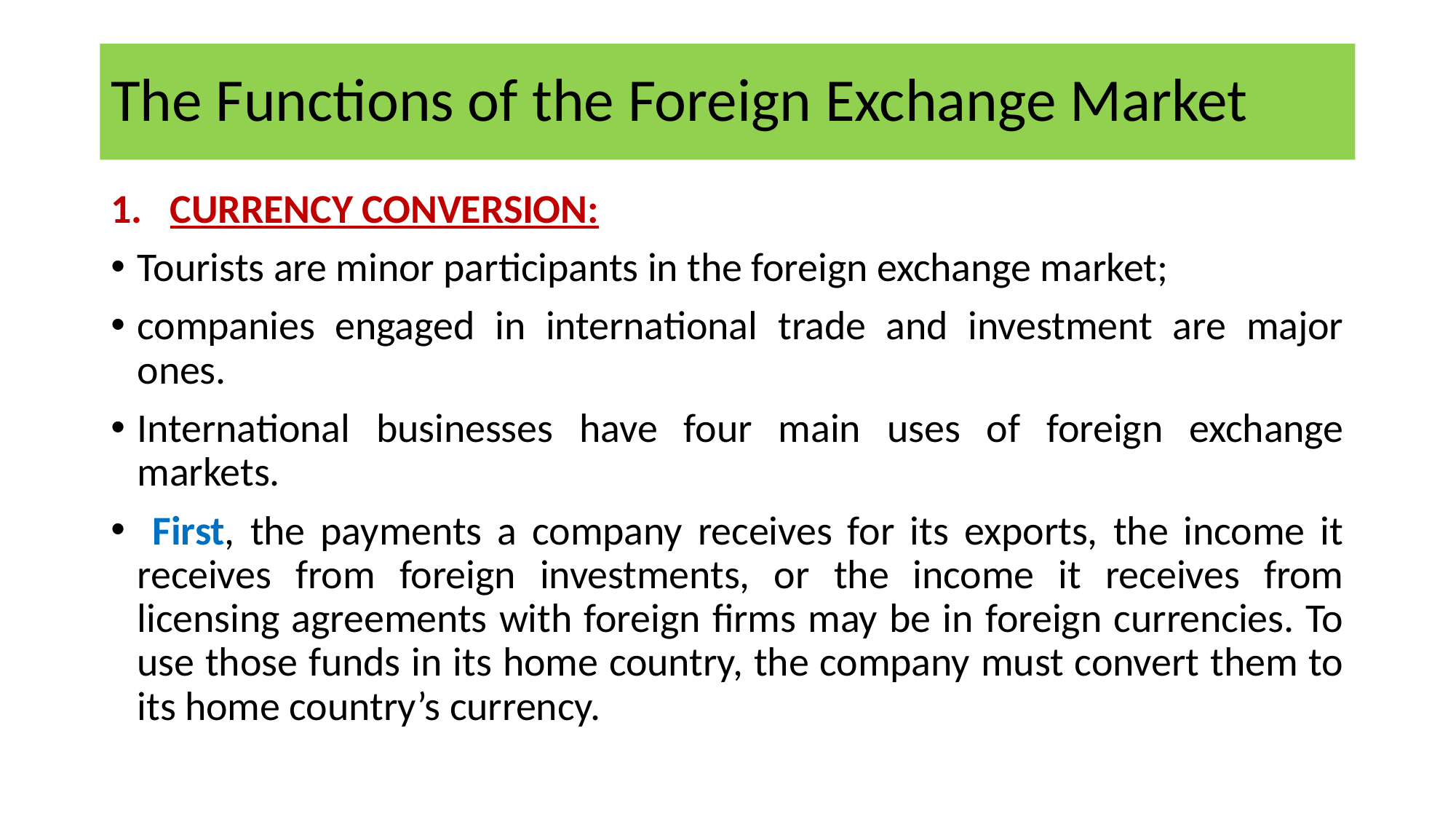

# The Functions of the Foreign Exchange Market
CURRENCY CONVERSION:
Tourists are minor participants in the foreign exchange market;
companies engaged in international trade and investment are major ones.
International businesses have four main uses of foreign exchange markets.
 First, the payments a company receives for its exports, the income it receives from foreign investments, or the income it receives from licensing agreements with foreign firms may be in foreign currencies. To use those funds in its home country, the company must convert them to its home country’s currency.